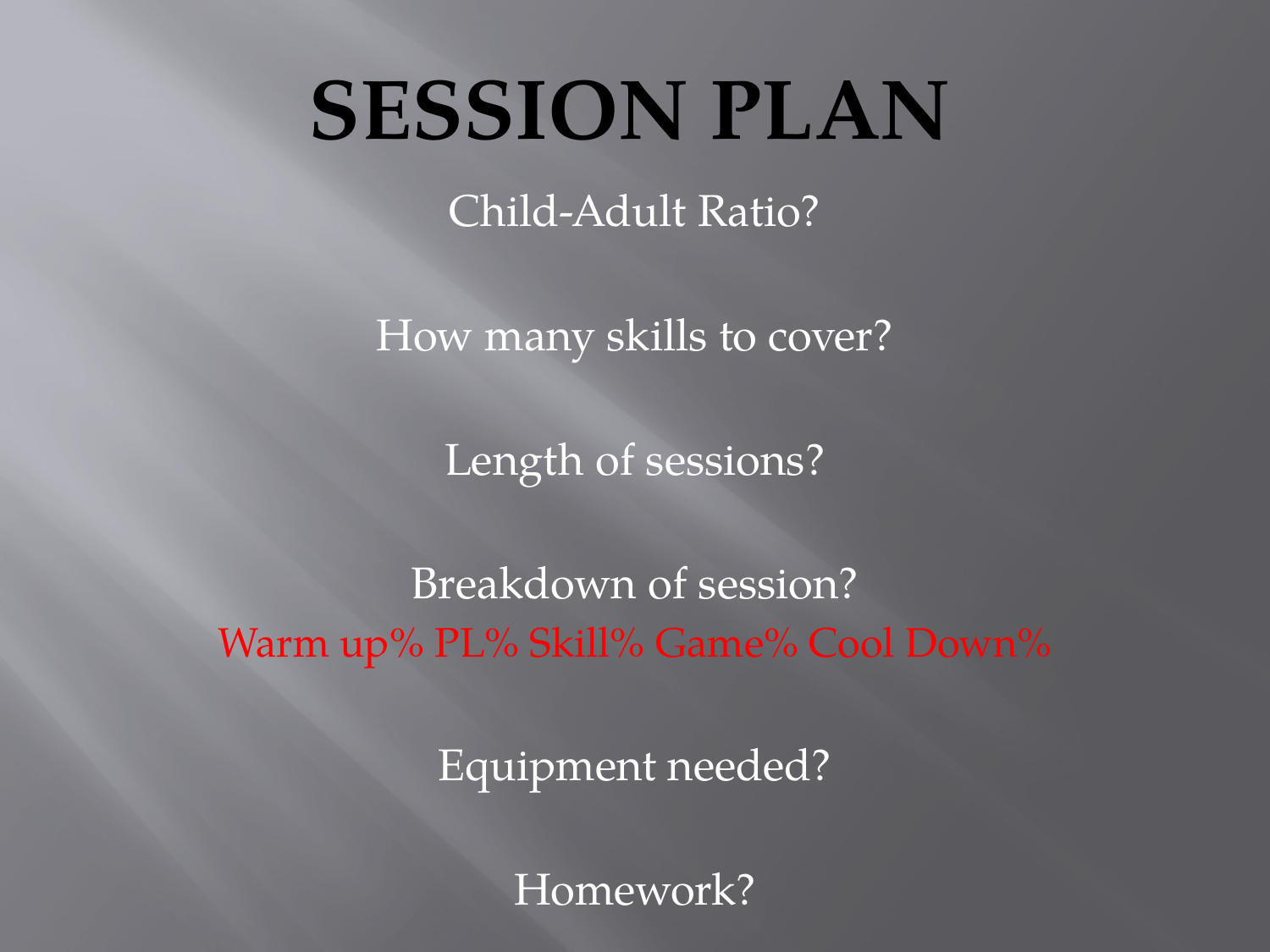

# SessioN PLAN
Child-Adult Ratio?

How many skills to cover?

Length of sessions?

Breakdown of session?
Warm up% PL% Skill% Game% Cool Down%

Equipment needed?

Homework?